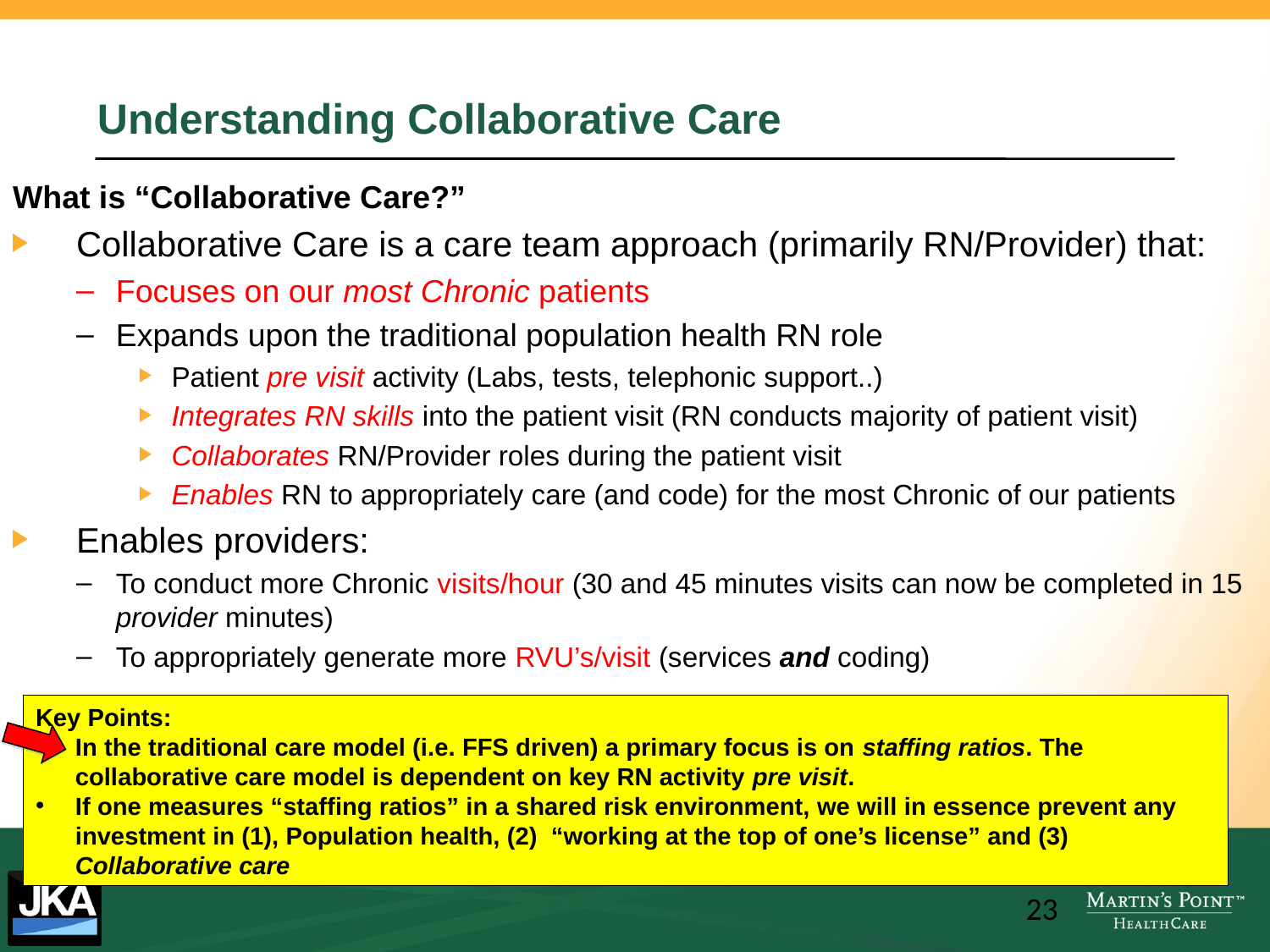

# Understanding Collaborative Care
What is “Collaborative Care?”
Collaborative Care is a care team approach (primarily RN/Provider) that:
Focuses on our most Chronic patients
Expands upon the traditional population health RN role
Patient pre visit activity (Labs, tests, telephonic support..)
Integrates RN skills into the patient visit (RN conducts majority of patient visit)
Collaborates RN/Provider roles during the patient visit
Enables RN to appropriately care (and code) for the most Chronic of our patients
Enables providers:
To conduct more Chronic visits/hour (30 and 45 minutes visits can now be completed in 15 provider minutes)
To appropriately generate more RVU’s/visit (services and coding)
Key Points:
In the traditional care model (i.e. FFS driven) a primary focus is on staffing ratios. The collaborative care model is dependent on key RN activity pre visit.
If one measures “staffing ratios” in a shared risk environment, we will in essence prevent any investment in (1), Population health, (2)  “working at the top of one’s license” and (3) Collaborative care

23